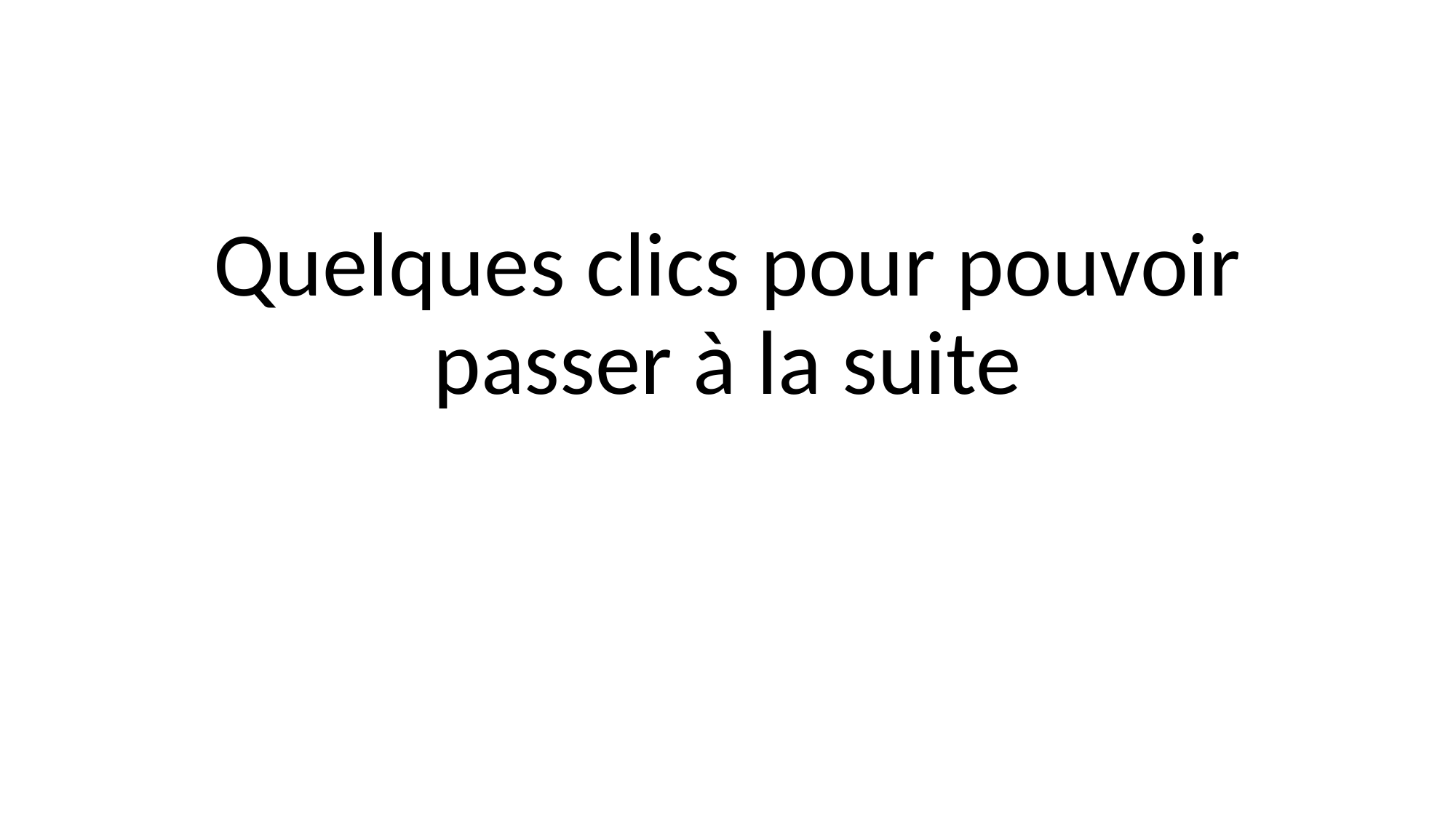

# Quelques clics pour pouvoir passer à la suite